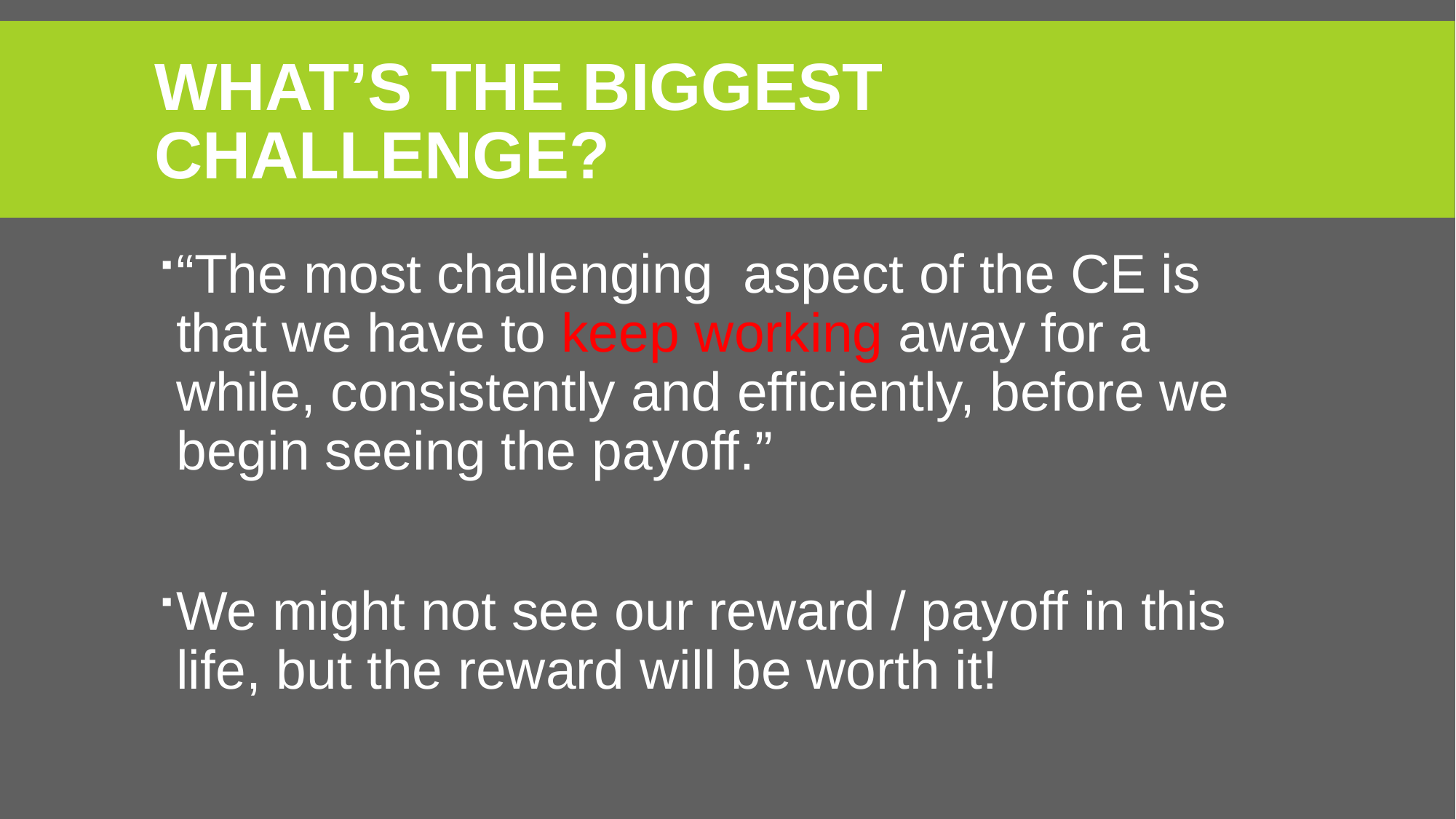

# What’s the biggest challenge?
“The most challenging  aspect of the CE is that we have to keep working away for a while, consistently and efficiently, before we begin seeing the payoff.”

We might not see our reward / payoff in this life, but the reward will be worth it!